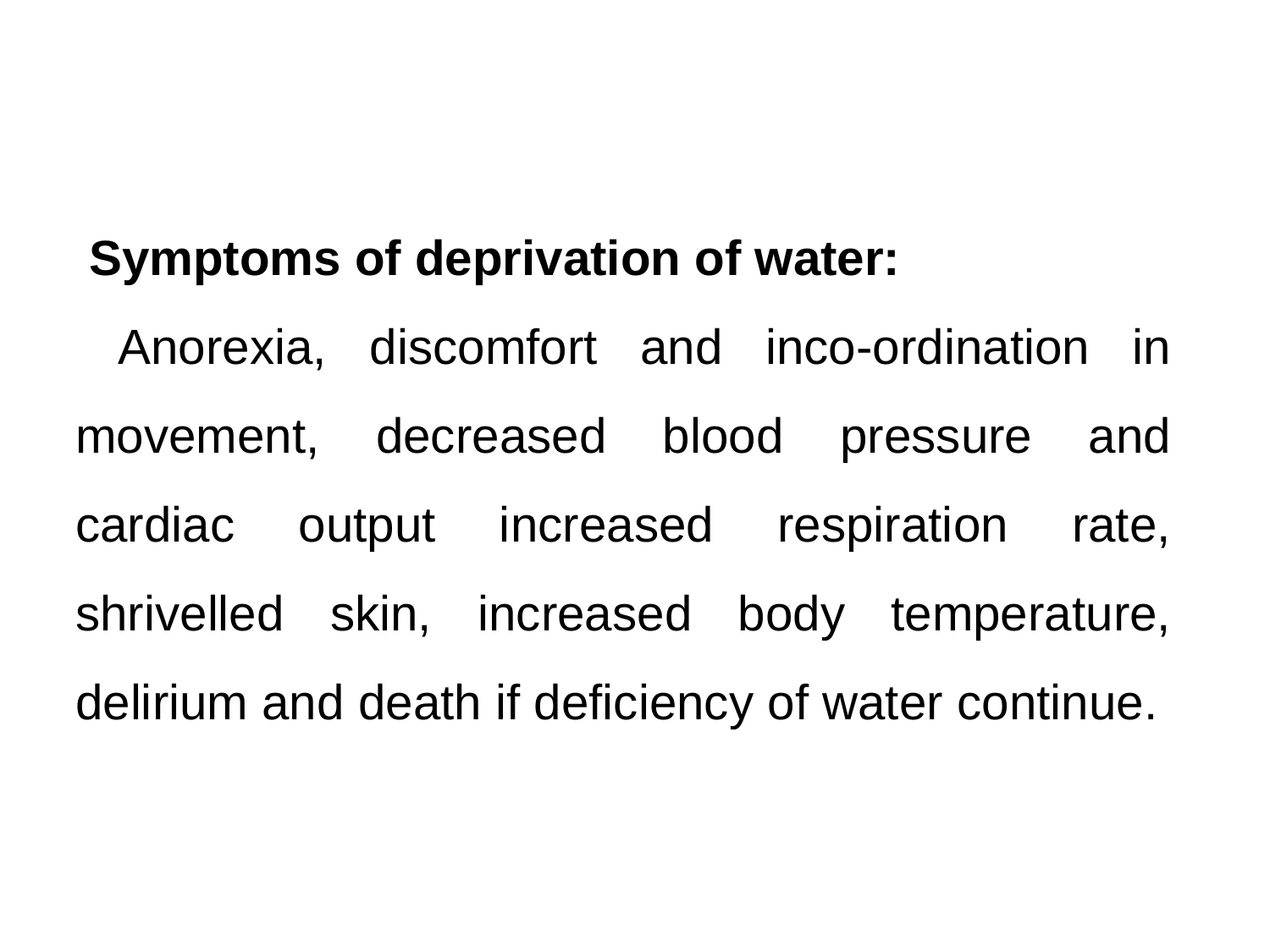

Symptoms of deprivation of water:
 Anorexia, discomfort and inco-ordination in movement, decreased blood pressure and cardiac output increased respiration rate, shrivelled skin, increased body temperature, delirium and death if deficiency of water continue.